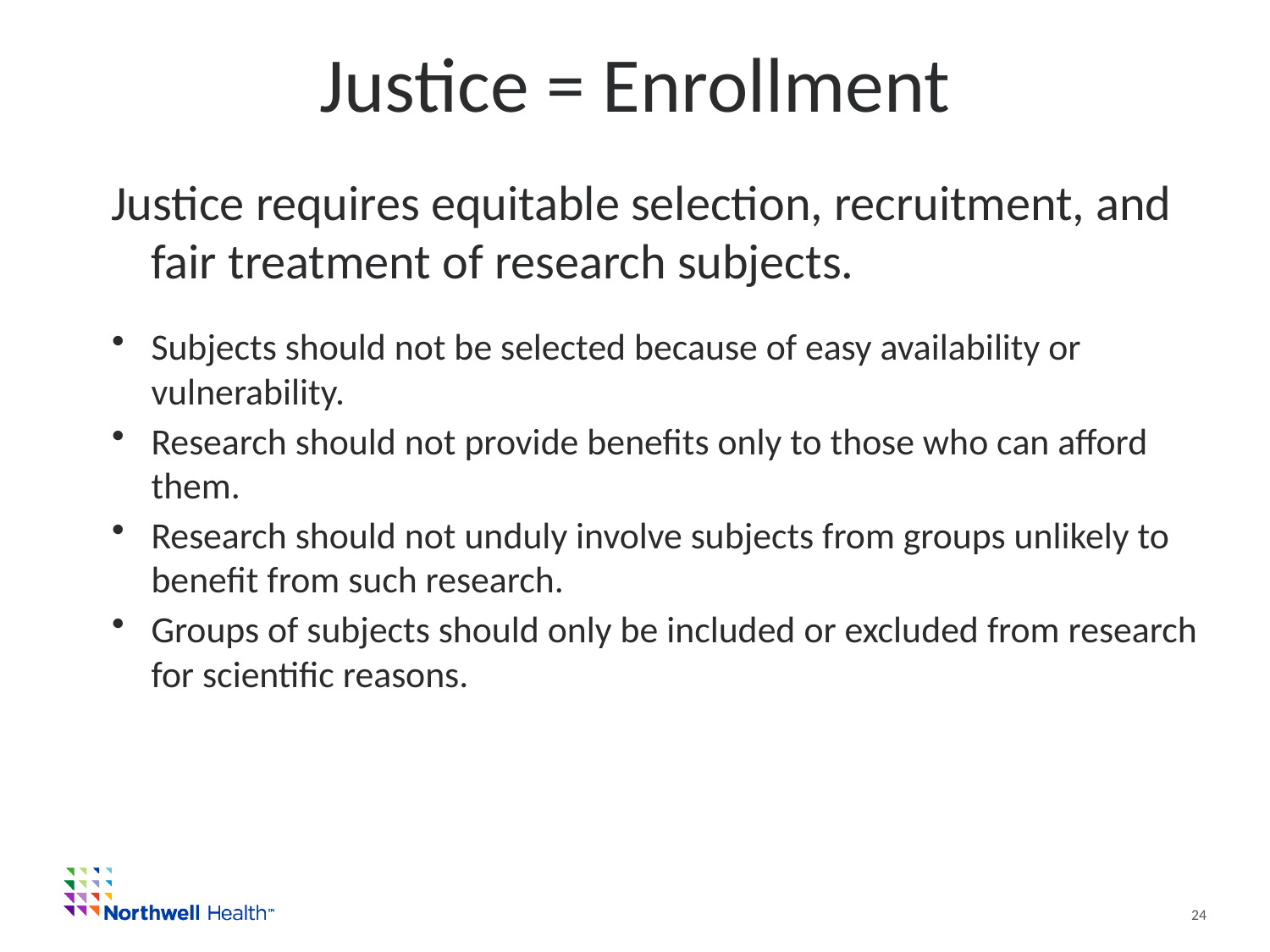

# Justice = Enrollment
Justice requires equitable selection, recruitment, and fair treatment of research subjects.

Subjects should not be selected because of easy availability or vulnerability.
Research should not provide benefits only to those who can afford them.
Research should not unduly involve subjects from groups unlikely to benefit from such research.
Groups of subjects should only be included or excluded from research for scientific reasons.

24